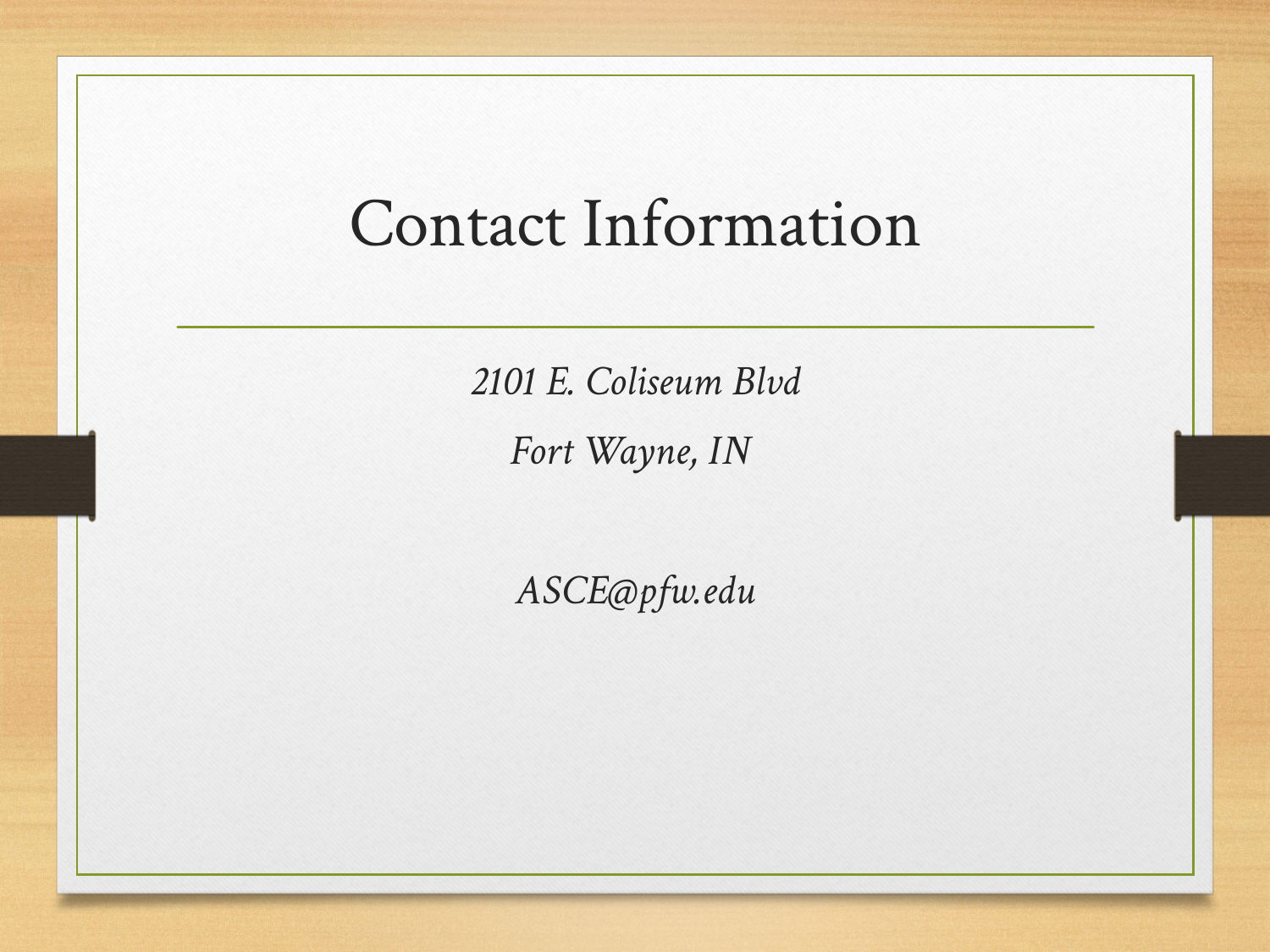

# Contact Information
2101 E. Coliseum Blvd
Fort Wayne, IN

ASCE@pfw.edu